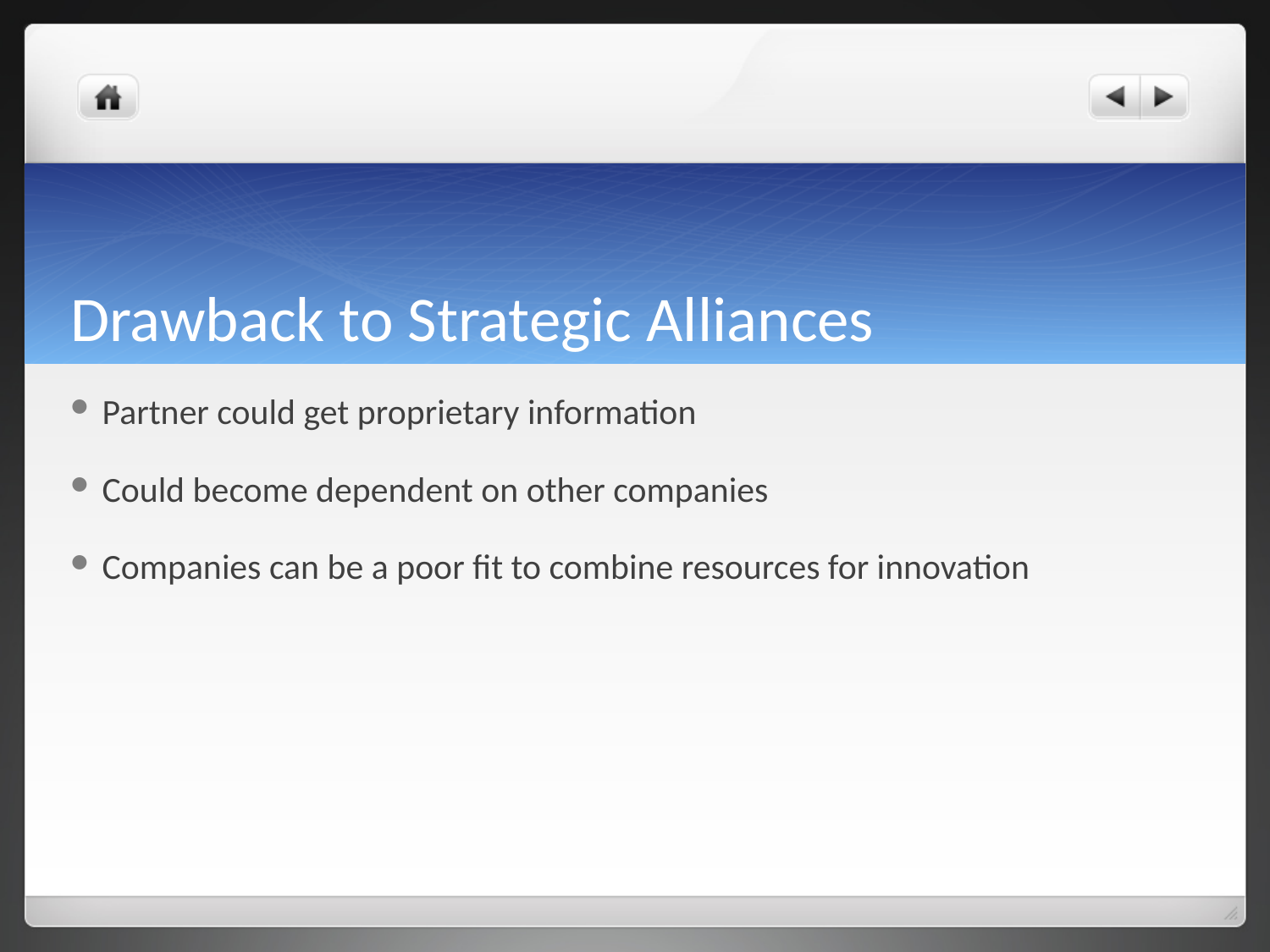

# Drawback to Strategic Alliances
Partner could get proprietary information
Could become dependent on other companies
Companies can be a poor fit to combine resources for innovation